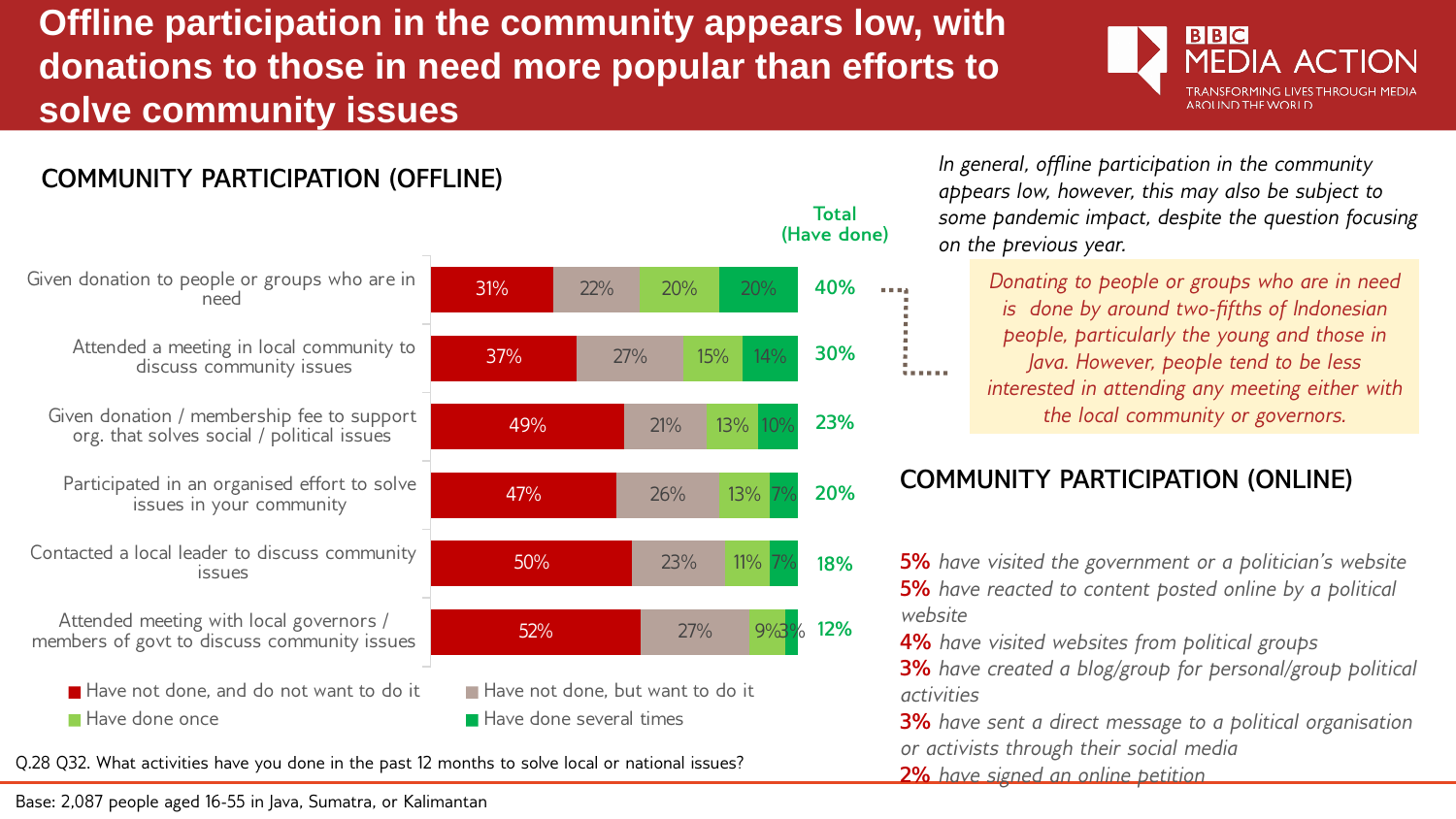

# Offline participation in the community appears low, with donations to those in need more popular than efforts to solve community issues
In general, offline participation in the community appears low, however, this may also be subject to some pandemic impact, despite the question focusing on the previous year.
COMMUNITY PARTICIPATION (OFFLINE)
| Total (Have done) |
| --- |
| 40% |
| 30% |
| 23% |
| 20% |
| 18% |
| 12% |

### Chart

| Category | Have not done, and do not want to do it | Have not done, but want to do it | Have done once | Have done several times |
|---|---|---|---|---|
| Given donation to people or groups who are in need | 0.31 | 0.22 | 0.2 | 0.2 |
| Attended a meeting in local community to discuss community issues | 0.37 | 0.27 | 0.15 | 0.14 |
| Given donation / membership fee to support org. that solves social / political issues | 0.49 | 0.21 | 0.13 | 0.1 |
| Participated in an organised effort to solve issues in your community | 0.47 | 0.26 | 0.13 | 0.07 |
| Contacted a local leader to discuss community issues | 0.5 | 0.23 | 0.11 | 0.07 |
| Attended meeting with local governors / members of govt to discuss community issues | 0.52 | 0.27 | 0.09 | 0.03 |
Donating to people or groups who are in need is  done by around two-fifths of Indonesian people, particularly the young and those in Java. However, people tend to be less interested in attending any meeting either with the local community or governors.
COMMUNITY PARTICIPATION (ONLINE)
5% have visited the government or a politician’s website
5% have reacted to content posted online by a political website
4% have visited websites from political groups
3% have created a blog/group for personal/group political activities
3% have sent a direct message to a political organisation or activists through their social media
2% have signed an online petition
Q.28 Q32. What activities have you done in the past 12 months to solve local or national issues?
Base: 2,087 people aged 16-55 in Java, Sumatra, or Kalimantan